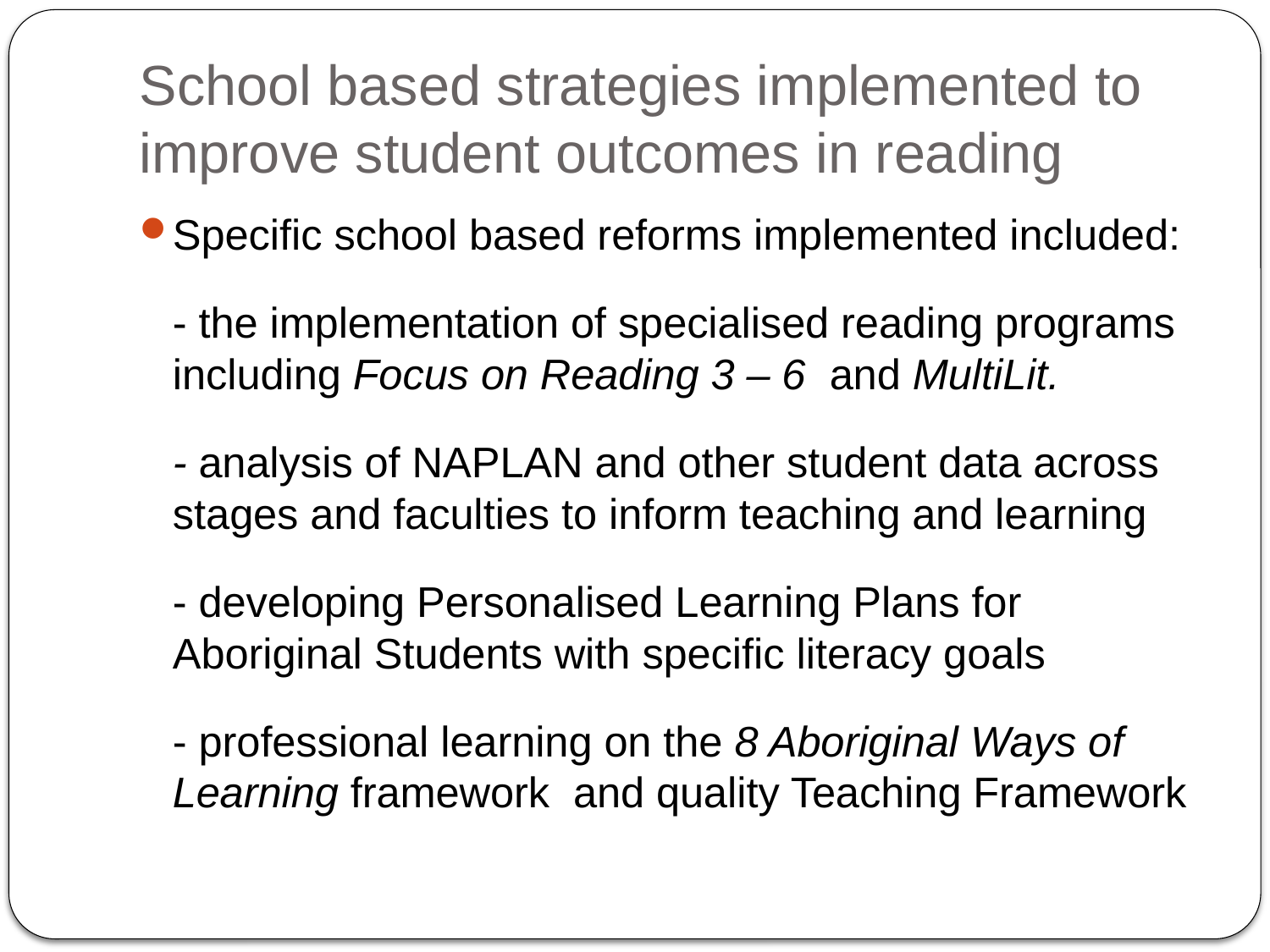

# School based strategies implemented to improve student outcomes in reading
Specific school based reforms implemented included:
	- the implementation of specialised reading programs including Focus on Reading 3 – 6  and MultiLit.
	- analysis of NAPLAN and other student data across stages and faculties to inform teaching and learning
	- developing Personalised Learning Plans for Aboriginal Students with specific literacy goals
	- professional learning on the 8 Aboriginal Ways of Learning framework  and quality Teaching Framework